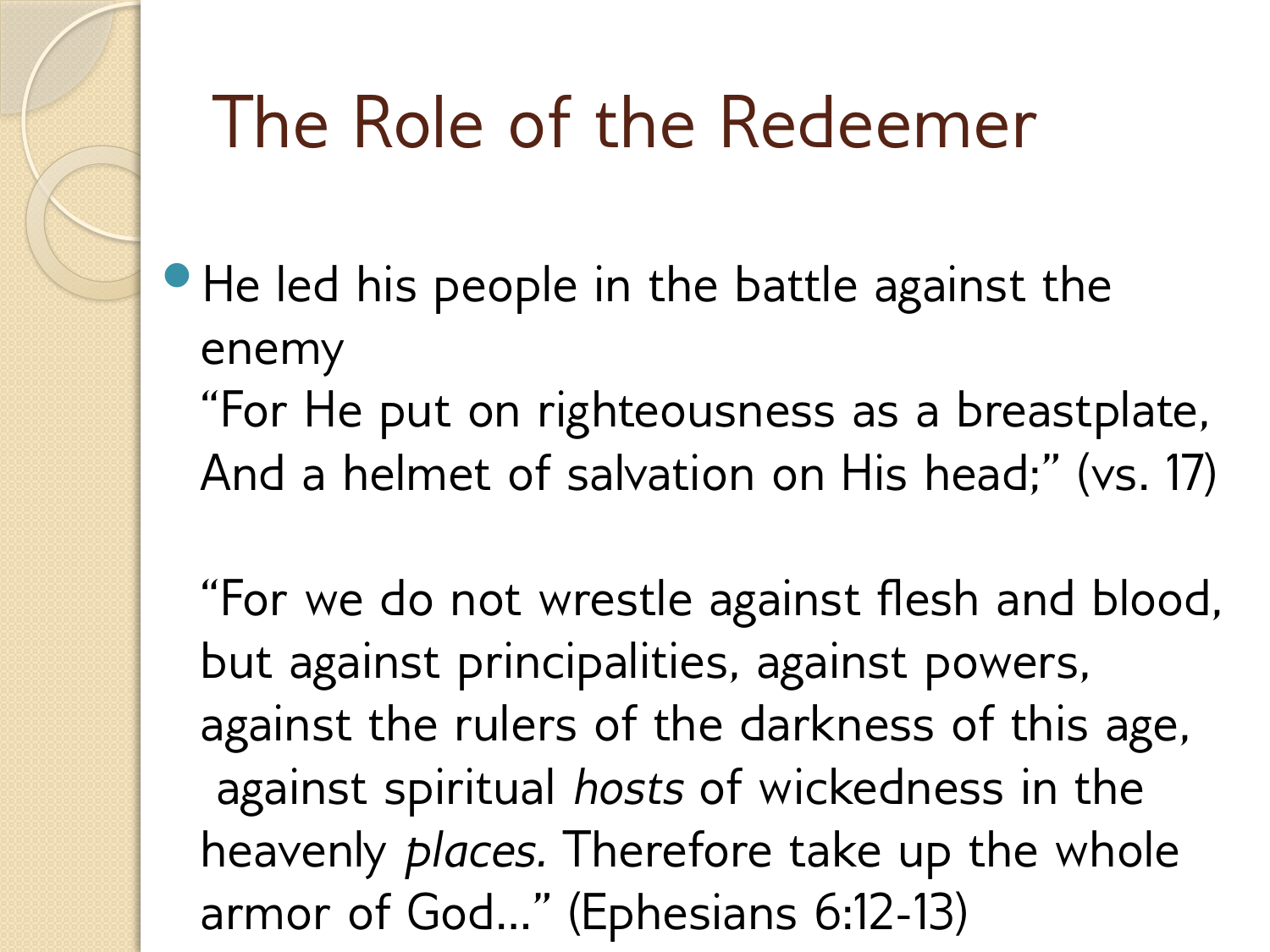

# The Role of the Redeemer
He led his people in the battle against the enemy
“For He put on righteousness as a breastplate,
And a helmet of salvation on His head;” (vs. 17)
“For we do not wrestle against flesh and blood, but against principalities, against powers, against the rulers of the darkness of this age,  against spiritual hosts of wickedness in the heavenly places. Therefore take up the whole armor of God…” (Ephesians 6:12-13)